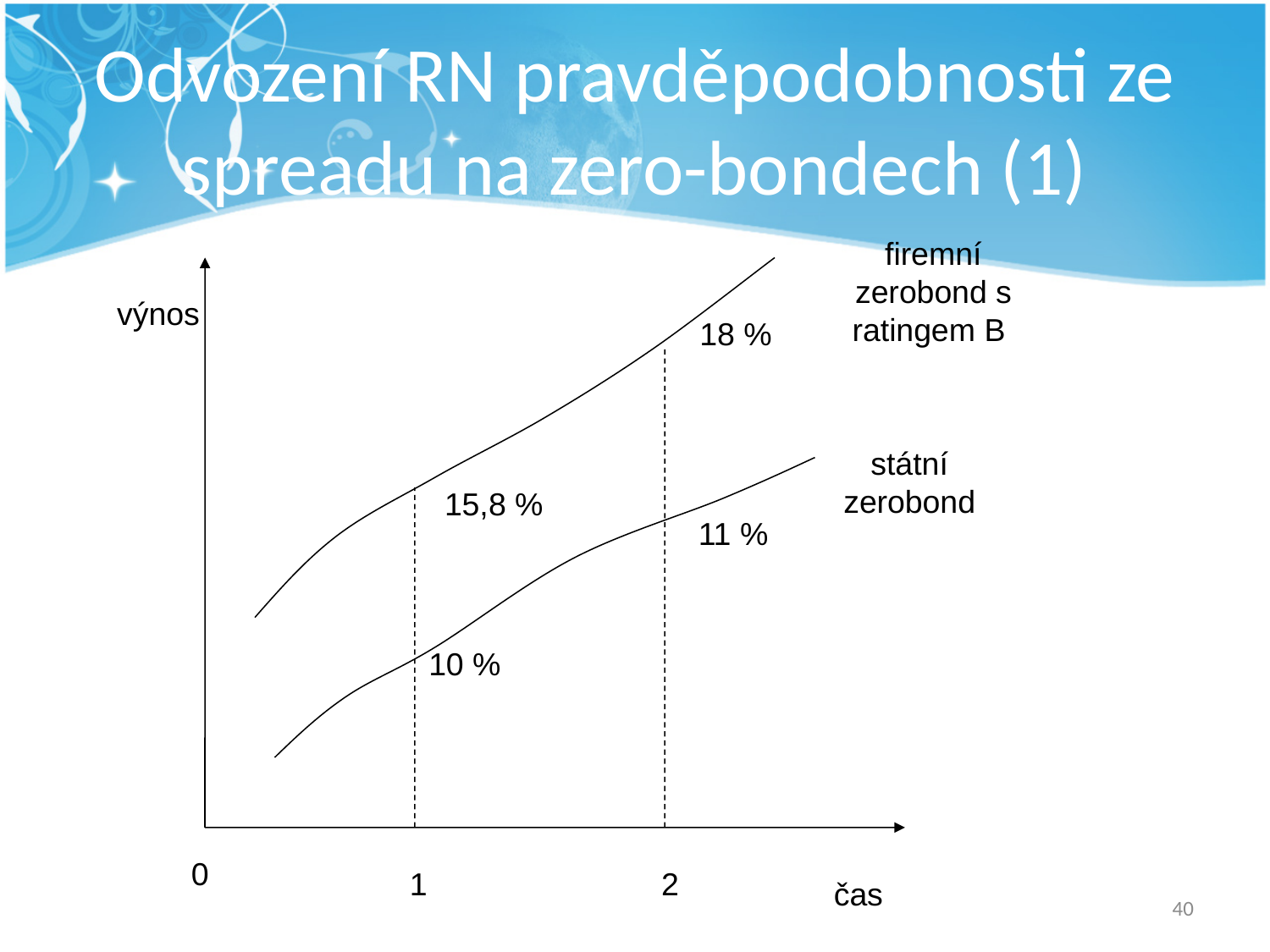

# Odvození RN pravděpodobnosti ze spreadu na zero-bondech (1)
firemní zerobond s ratingem B

výnos
18 %

státní zerobond

  15,8 %

11 %
10 %

0
1
2
čas
40